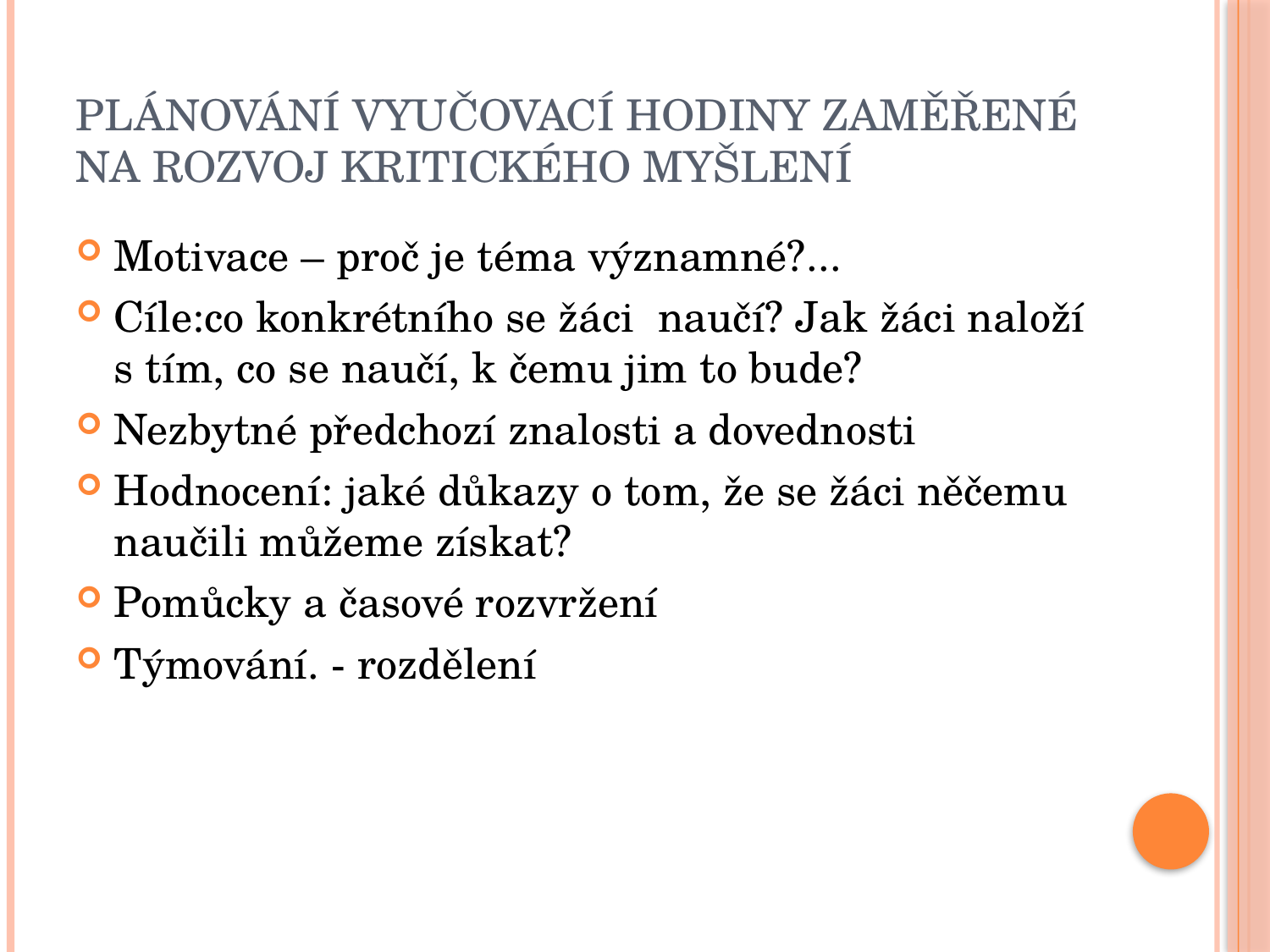

# Plánování vyučovací hodiny zaměřené na rozvoj kritického myšlení
Motivace – proč je téma významné?...
Cíle:co konkrétního se žáci  naučí? Jak žáci naloží s tím, co se naučí, k čemu jim to bude?
Nezbytné předchozí znalosti a dovednosti
Hodnocení: jaké důkazy o tom, že se žáci něčemu naučili můžeme získat?
Pomůcky a časové rozvržení
Týmování. - rozdělení